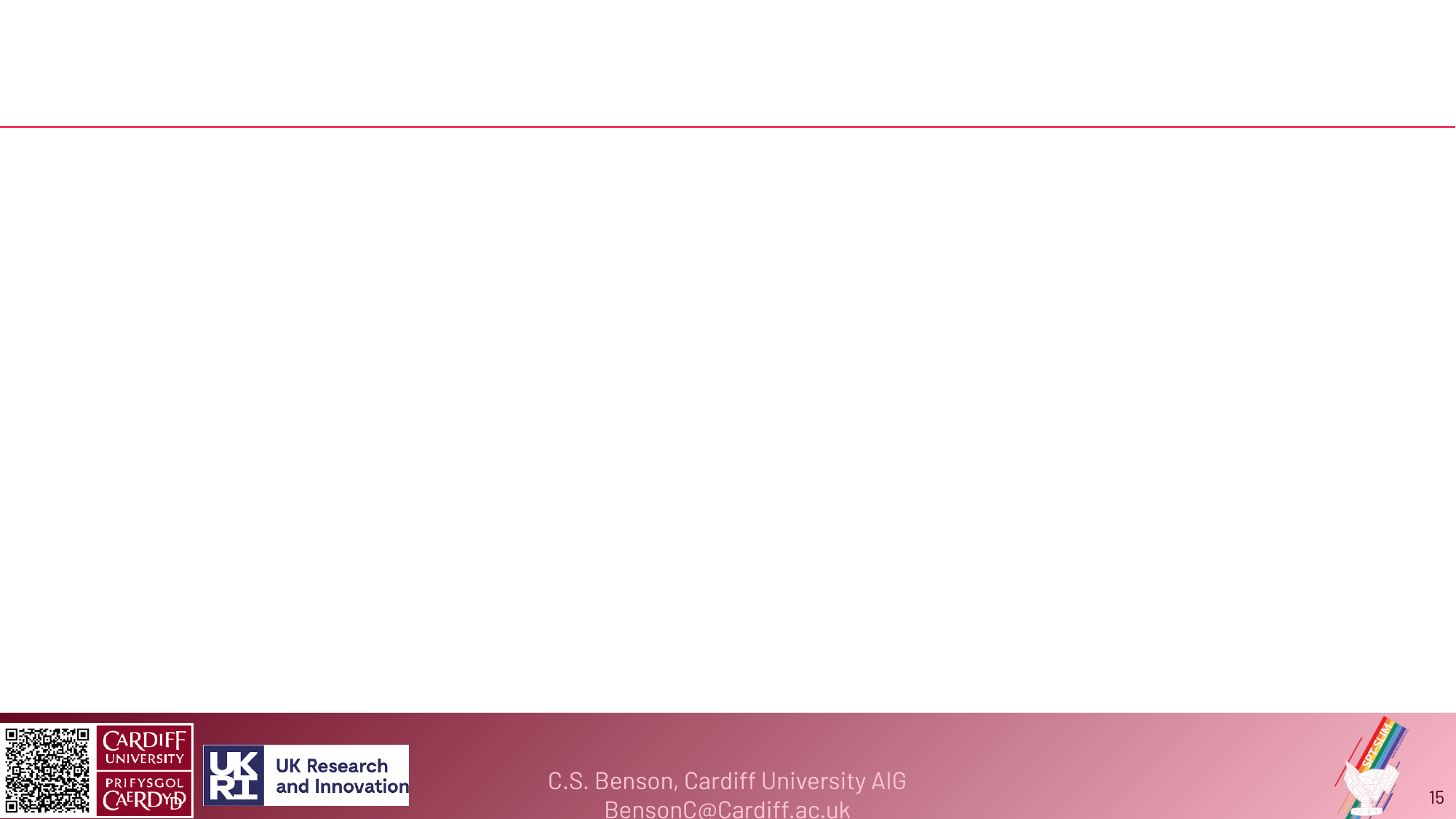

#

C.S. Benson, Cardiff University AIG BensonC@Cardiff.ac.uk
15